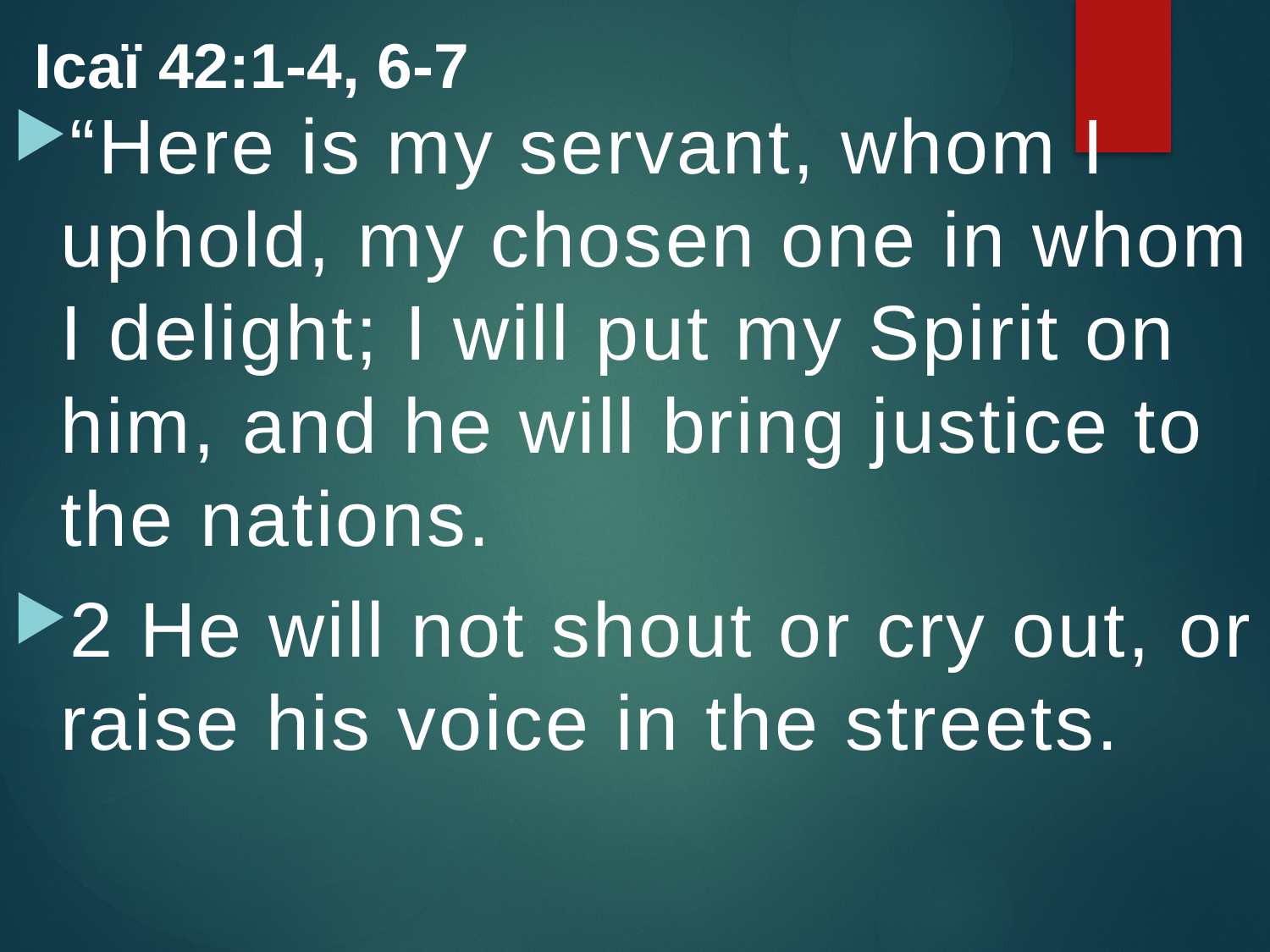

Ісаї 42:1-4, 6-7
“Here is my servant, whom I uphold, my chosen one in whom I delight; I will put my Spirit on him, and he will bring justice to the nations.
2 He will not shout or cry out, or raise his voice in the streets.